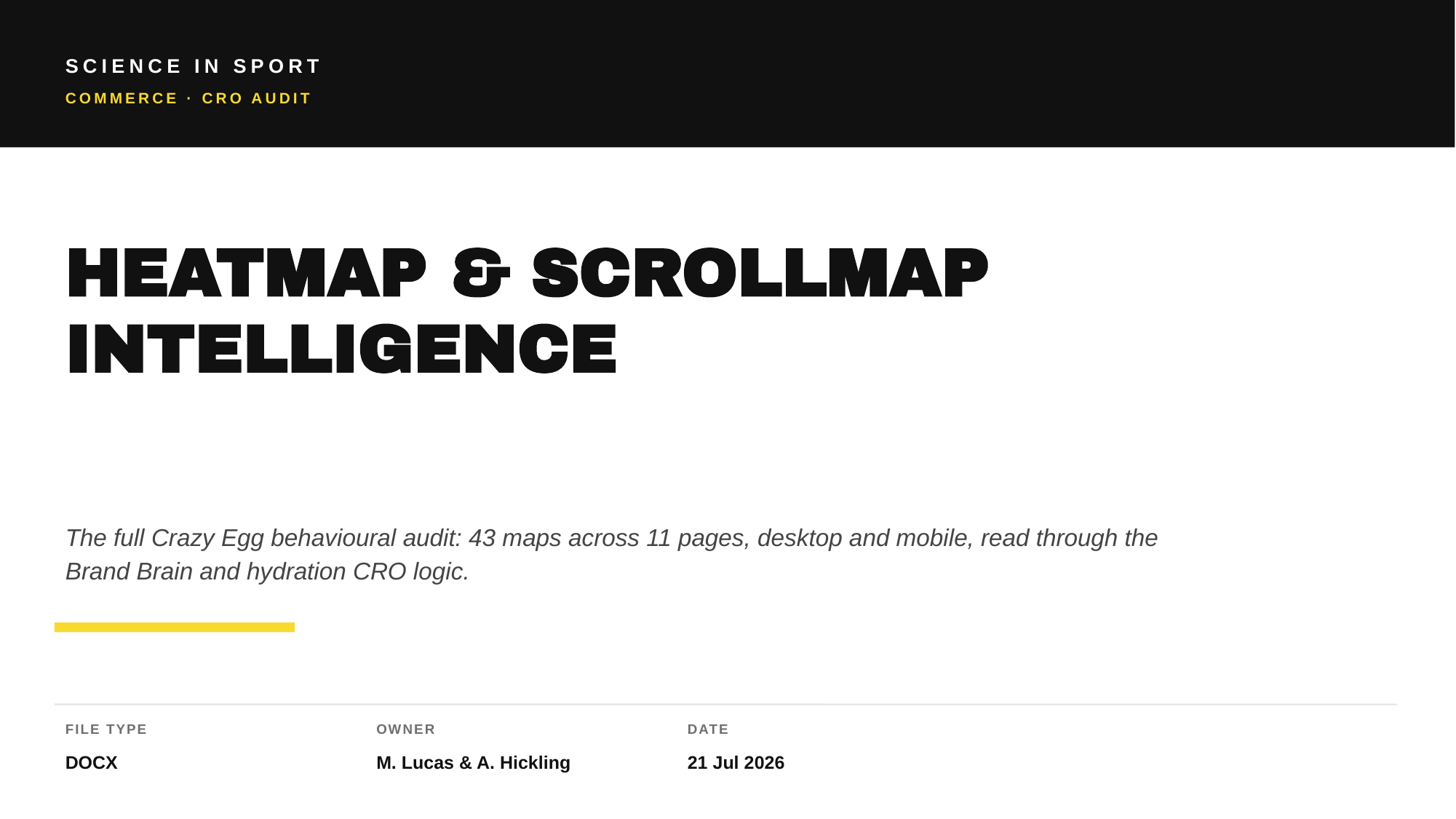

SCIENCE IN SPORT
COMMERCE · CRO AUDIT
HEATMAP & SCROLLMAP
INTELLIGENCE
The full Crazy Egg behavioural audit: 43 maps across 11 pages, desktop and mobile, read through the Brand Brain and hydration CRO logic.

FILE TYPE
OWNER
DATE
DOCX
M. Lucas & A. Hickling
21 Jul 2026